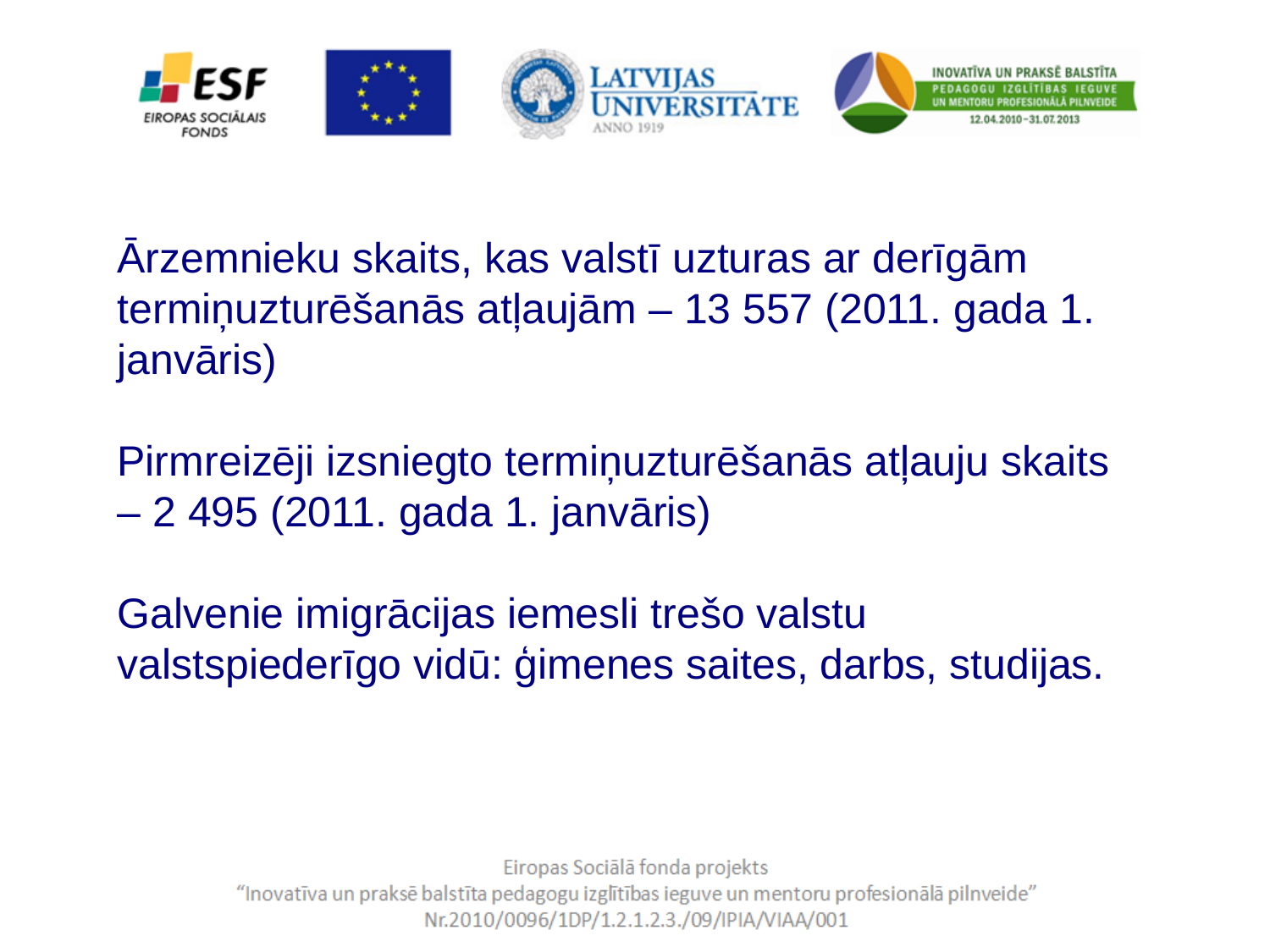

Ārzemnieku skaits, kas valstī uzturas ar derīgām termiņuzturēšanās atļaujām – 13 557 (2011. gada 1. janvāris)

Pirmreizēji izsniegto termiņuzturēšanās atļauju skaits – 2 495 (2011. gada 1. janvāris)

Galvenie imigrācijas iemesli trešo valstu valstspiederīgo vidū: ģimenes saites, darbs, studijas.